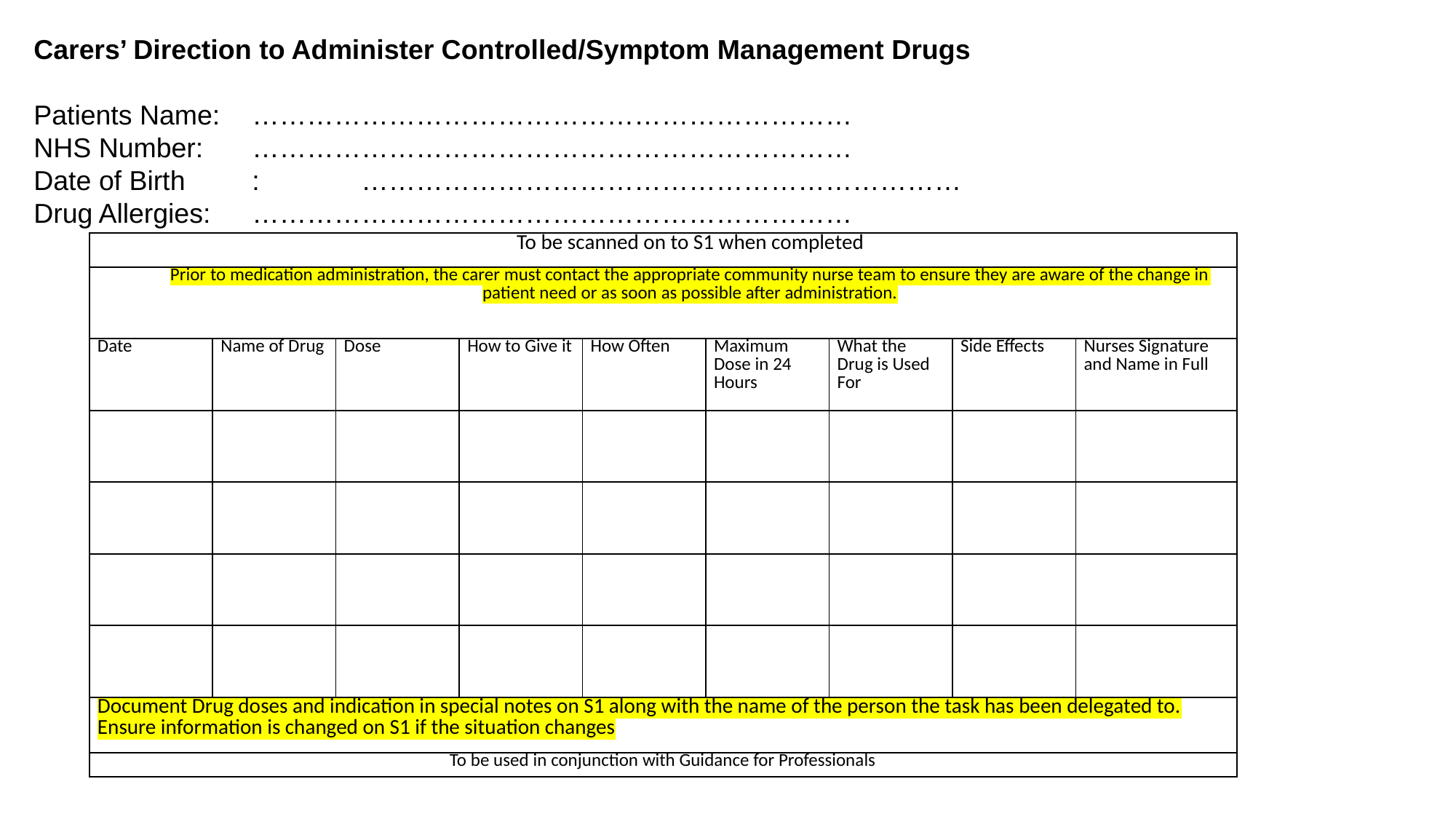

Carers’ Direction to Administer Controlled/Symptom Management Drugs

Patients Name:	…………………………………………………………
NHS Number:	…………………………………………………………
Date of Birth	:	…………………………………………………………
Drug Allergies:	…………………………………………………………

| To be scanned on to S1 when completed |  |  |  |  |  |  |  |  |
| --- | --- | --- | --- | --- | --- | --- | --- | --- |
| Prior to medication administration, the carer must contact the appropriate community nurse team to ensure they are aware of the change in patient need or as soon as possible after administration. |  |  |  |  |  |  |  |  |
| Date | Name of Drug | Dose | How to Give it | How Often | Maximum Dose in 24 Hours | What the Drug is Used For | Side Effects | Nurses Signature and Name in Full |
|  |  |  |  |  |  |  |  |  |
|  |  |  |  |  |  |  |  |  |
|  |  |  |  |  |  |  |  |  |
|  |  |  |  |  |  |  |  |  |
| Document Drug doses and indication in special notes on S1 along with the name of the person the task has been delegated to. Ensure information is changed on S1 if the situation changes |  |  |  |  |  |  |  |  |
| To be used in conjunction with Guidance for Professionals |  |  |  |  |  |  |  |  |